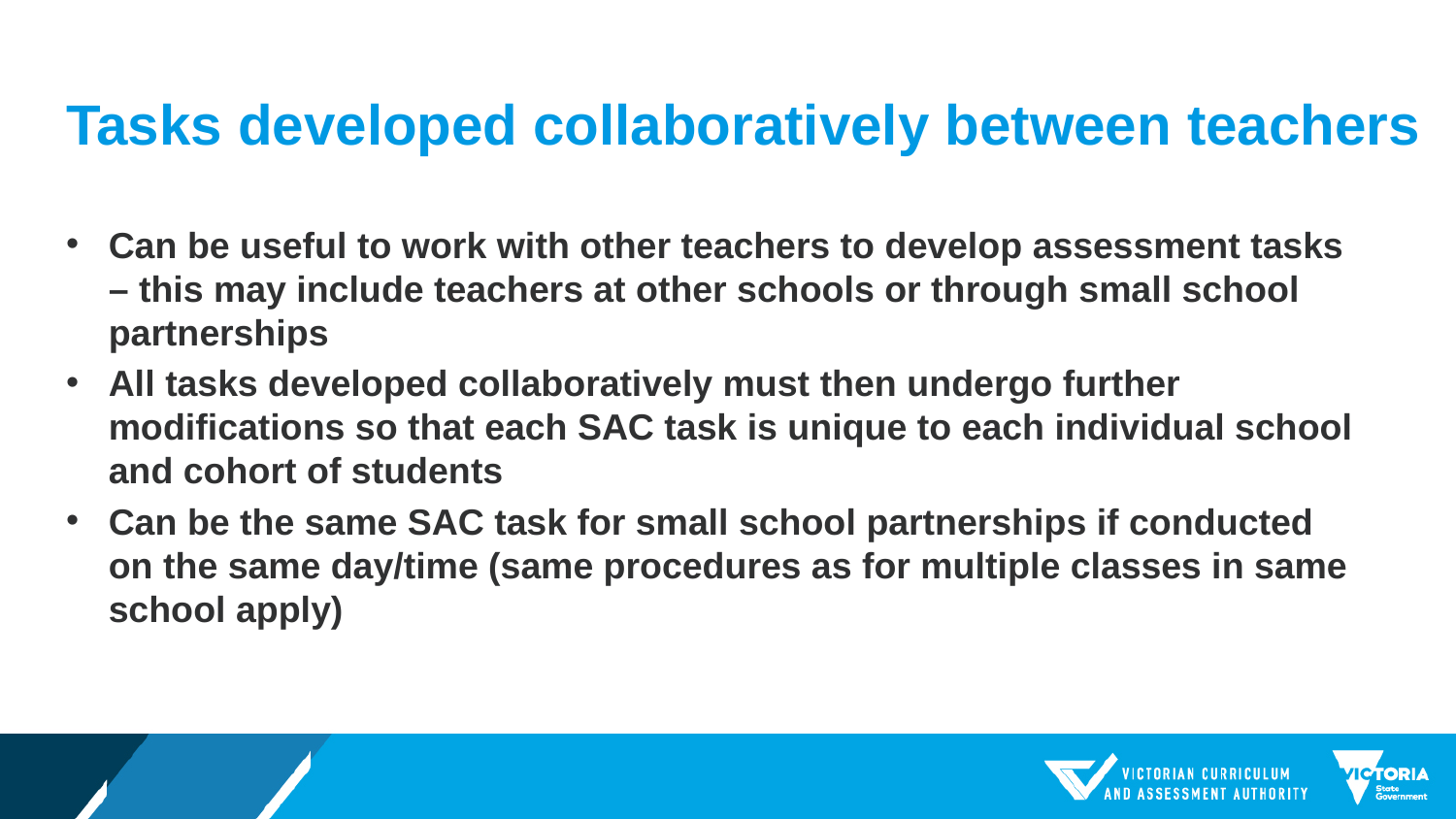

# Tasks developed collaboratively between teachers
Can be useful to work with other teachers to develop assessment tasks – this may include teachers at other schools or through small school partnerships
All tasks developed collaboratively must then undergo further modifications so that each SAC task is unique to each individual school and cohort of students
Can be the same SAC task for small school partnerships if conducted on the same day/time (same procedures as for multiple classes in same school apply)